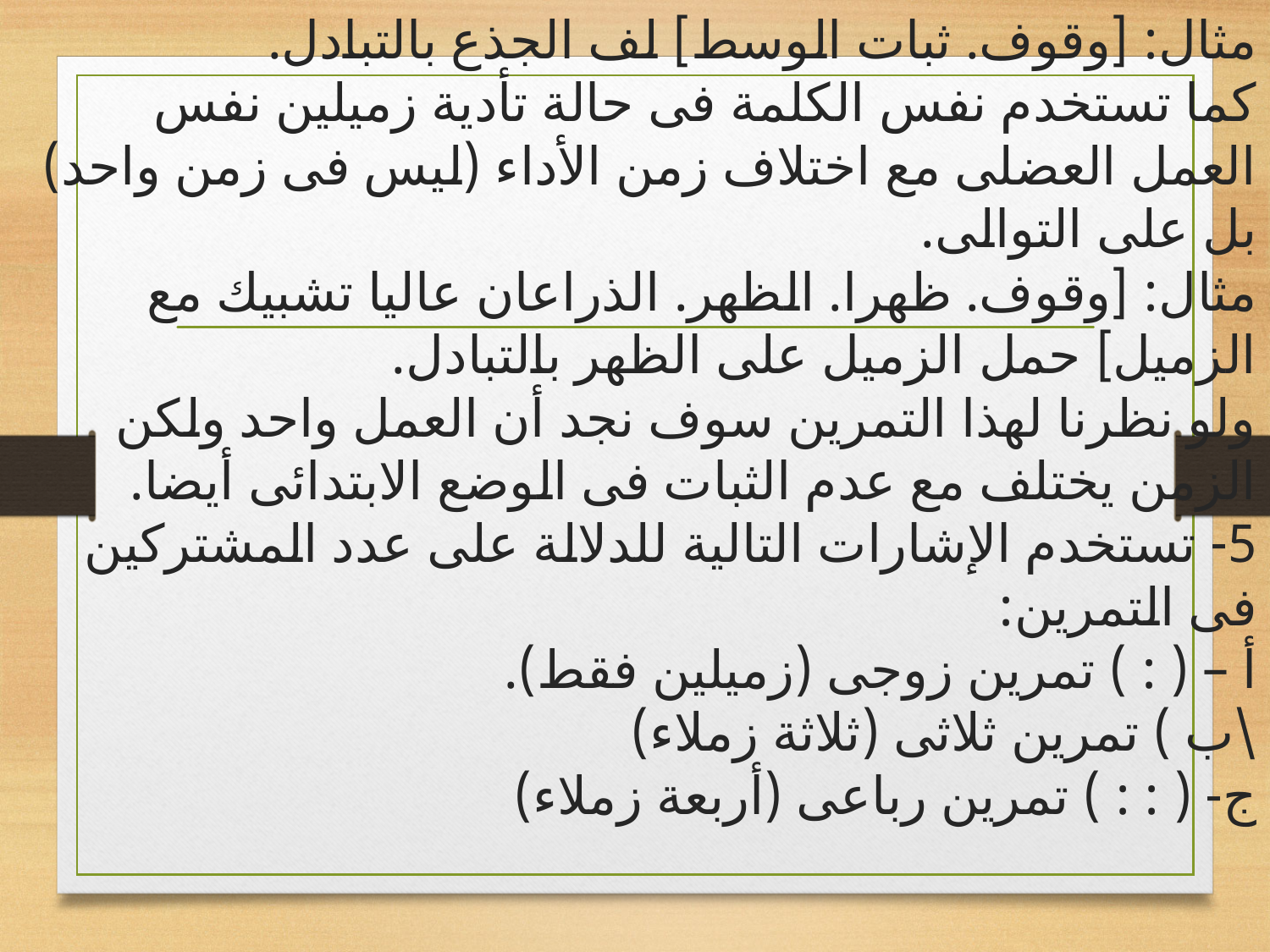

مثال: [وقوف. ثبات الوسط] لف الجذع بالتبادل.
كما تستخدم نفس الكلمة فى حالة تأدية زميلين نفس العمل العضلى مع اختلاف زمن الأداء (ليس فى زمن واحد) بل على التوالى.
مثال: [وقوف. ظهرا. الظهر. الذراعان عاليا تشبيك مع الزميل] حمل الزميل على الظهر بالتبادل.
ولو نظرنا لهذا التمرين سوف نجد أن العمل واحد ولكن الزمن يختلف مع عدم الثبات فى الوضع الابتدائى أيضا.
5- تستخدم الإشارات التالية للدلالة على عدد المشتركين فى التمرين:
أ – ( : ) تمرين زوجى (زميلين فقط).
\ب ) تمرين ثلاثى (ثلاثة زملاء)
ج- ( : : ) تمرين رباعى (أربعة زملاء)